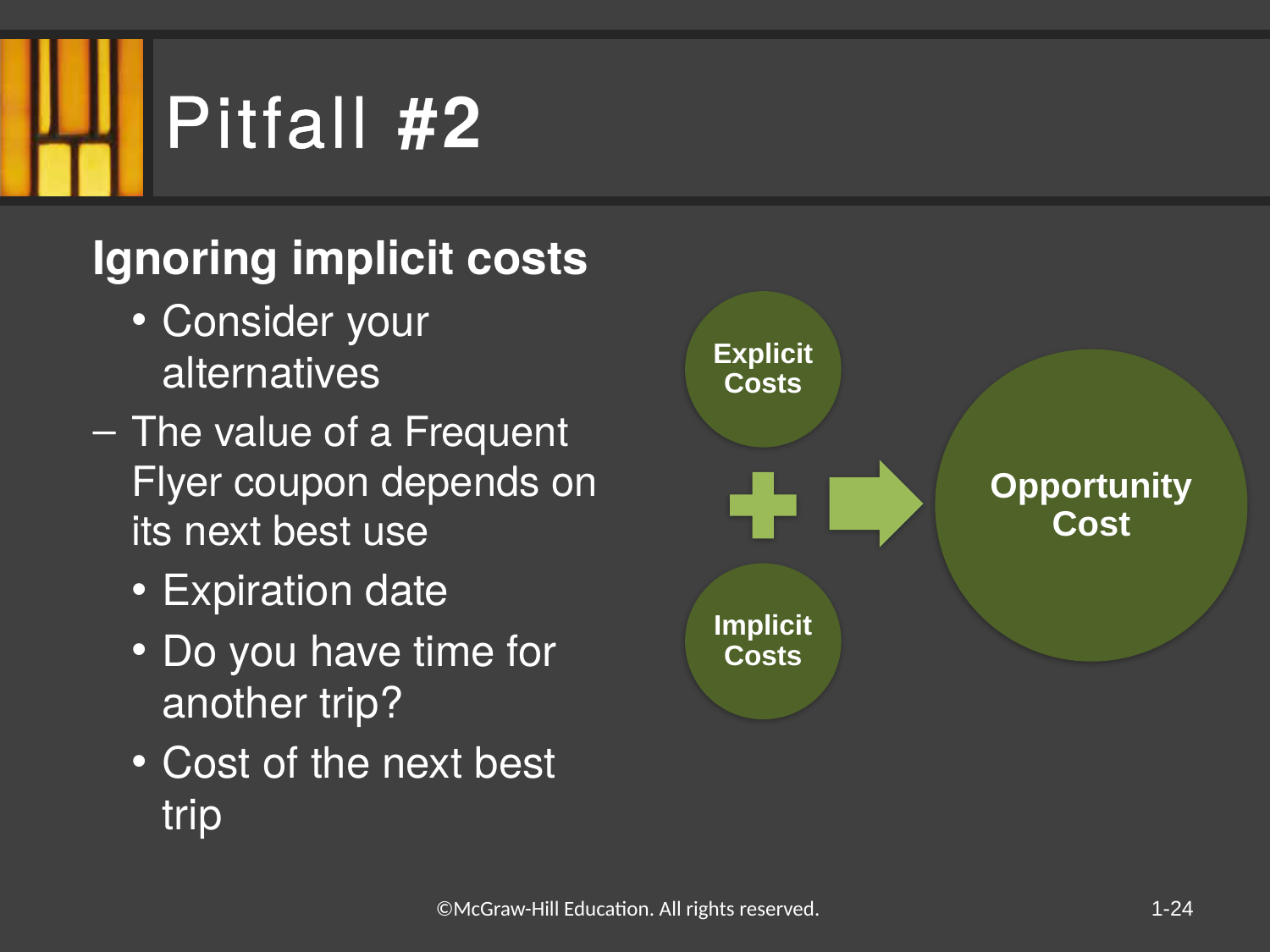

# Pitfall #2
Ignoring implicit costs
Consider your alternatives
The value of a Frequent Flyer coupon depends on its next best use
Expiration date
Do you have time for another trip?
Cost of the next best trip
Explicit Costs

Implicit Costs

Opportunity Cost
1-24
©McGraw-Hill Education. All rights reserved.